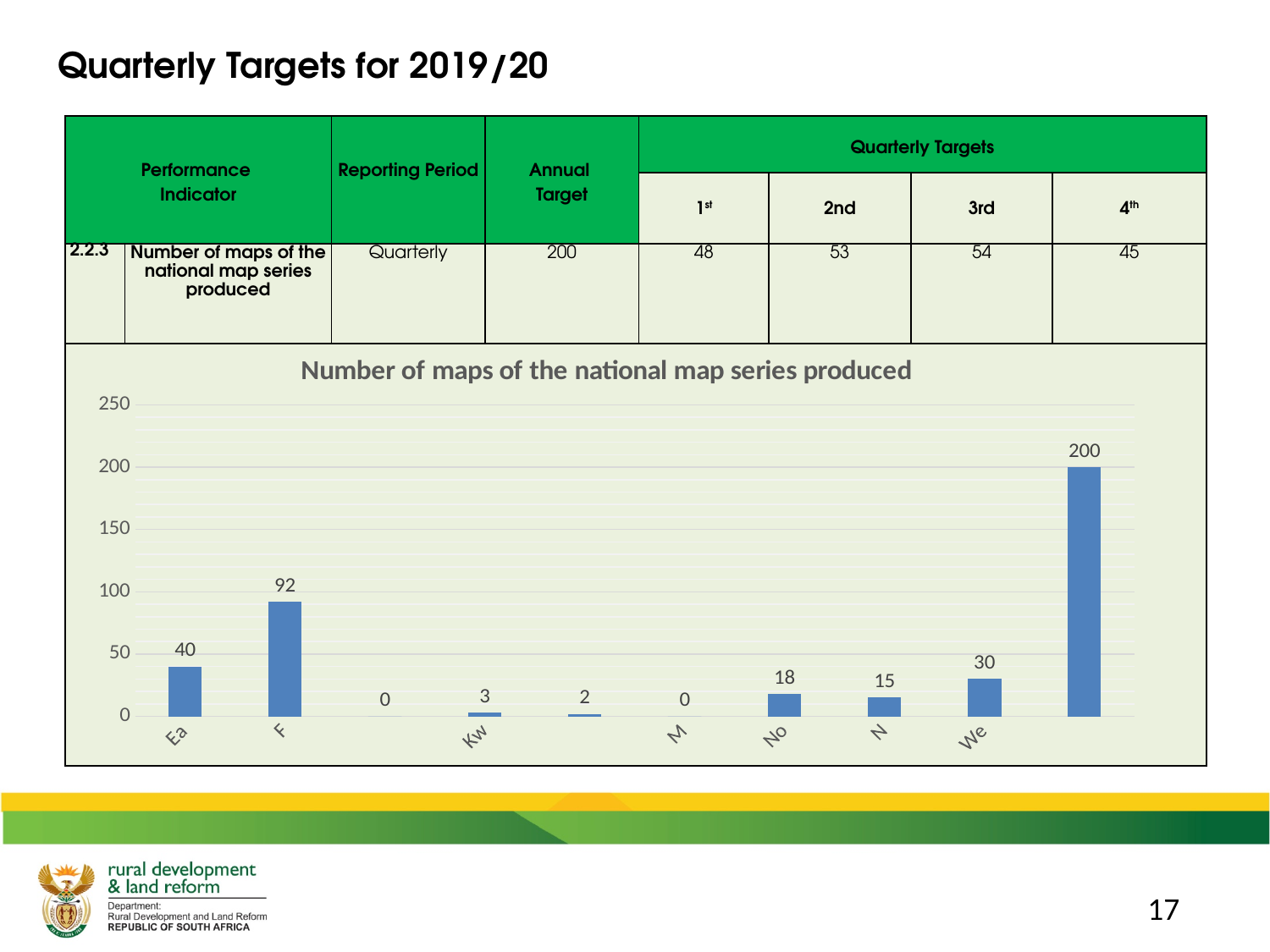

Quarterly Targets for 2019/20

| Performance Indicator |  | Reporting Period | Annual Target | Quarterly Targets |  |  |  |
| --- | --- | --- | --- | --- | --- | --- | --- |
|  |  |  |  | 1st | 2nd | 3rd | 4th |
| 2.2.3 | Number of maps of the national map series produced | Quarterly | 200 | 48 | 53 | 54 | 45 |
|  |  |  |  |  |  |  |  |

### Chart: Number of maps of the national map series produced

| Category |  |
|---|---|
| Eastern Cape  | 40.0 |
| Free State  | 92.0 |
| Gauteng  | 0.0 |
| KwaZulu Natal  | 3.0 |
| Limpopo | 2.0 |
| Mpumalanga | 0.0 |
| Northern Cape  | 18.0 |
| North West   | 15.0 |
| Western Cape  | 30.0 |
| Total  | 200.0 |
17